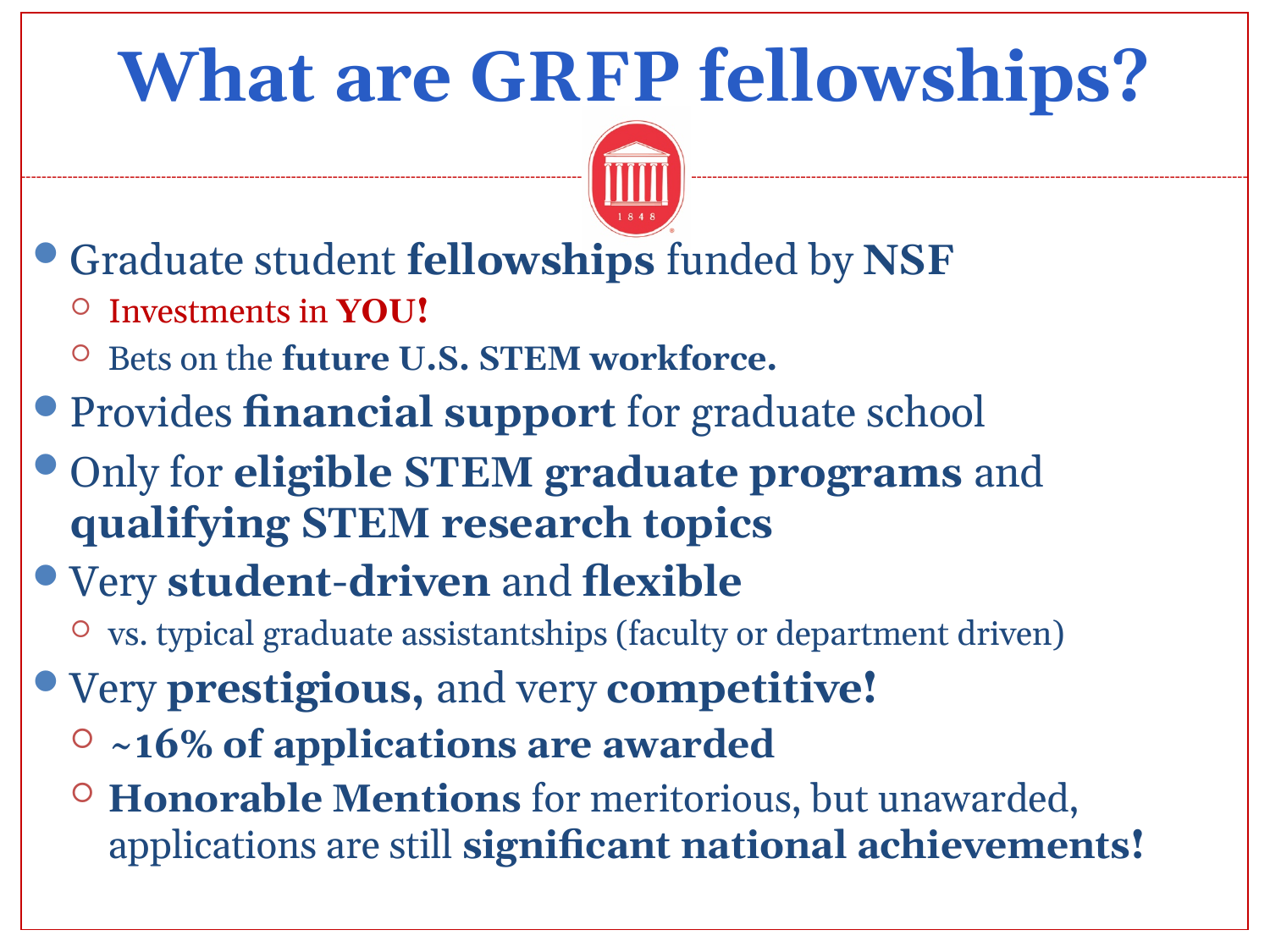

# What are GRFP fellowships?
Graduate student fellowships funded by NSF
Investments in YOU!
Bets on the future U.S. STEM workforce.
Provides financial support for graduate school
Only for eligible STEM graduate programs and qualifying STEM research topics
Very student-driven and flexible
vs. typical graduate assistantships (faculty or department driven)
Very prestigious, and very competitive!
~16% of applications are awarded
Honorable Mentions for meritorious, but unawarded, applications are still significant national achievements!